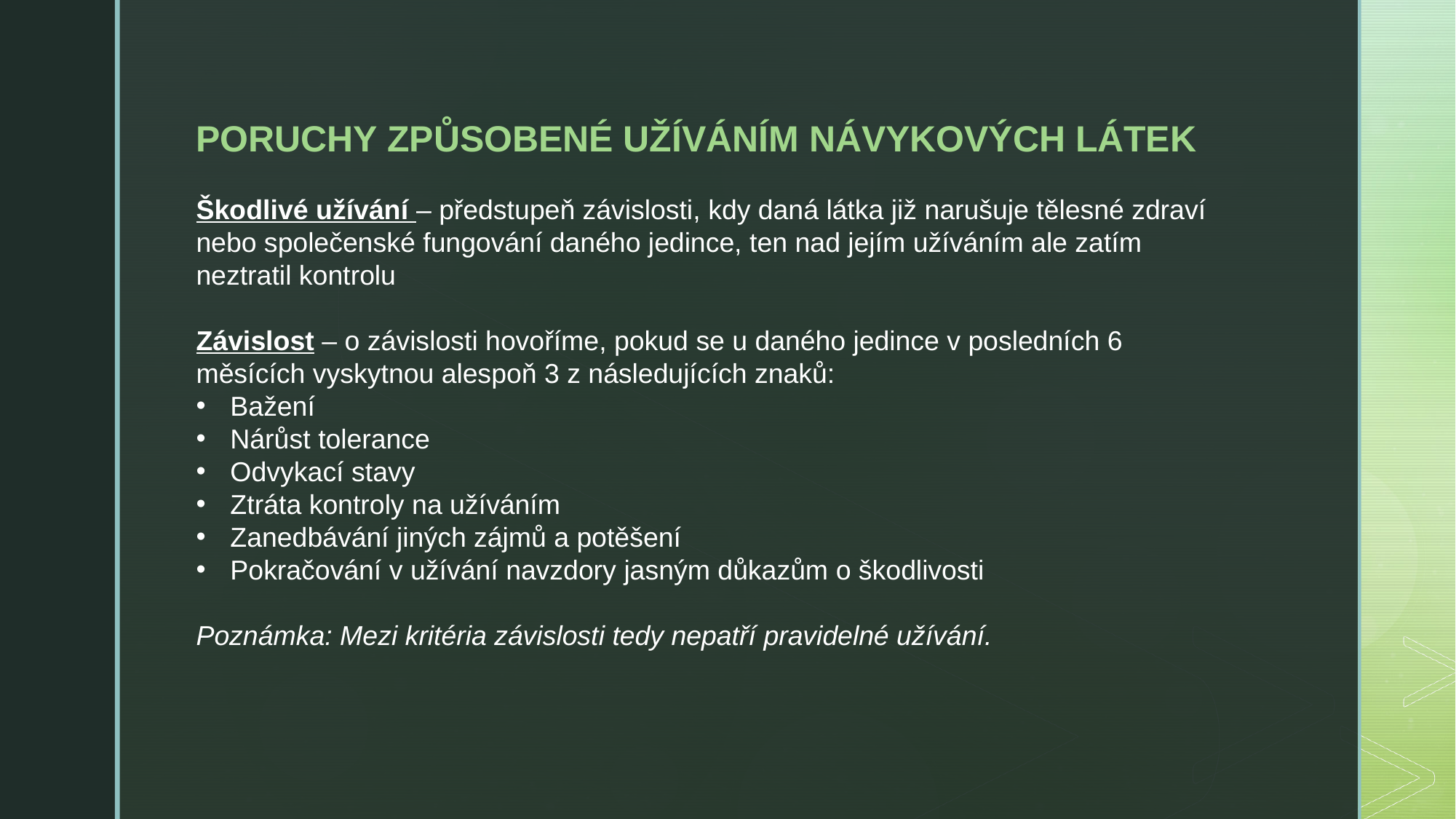

PORUCHY ZPŮSOBENÉ UŽÍVÁNÍM NÁVYKOVÝCH LÁTEK

Škodlivé užívání – předstupeň závislosti, kdy daná látka již narušuje tělesné zdraví nebo společenské fungování daného jedince, ten nad jejím užíváním ale zatím neztratil kontrolu

Závislost – o závislosti hovoříme, pokud se u daného jedince v posledních 6 měsících vyskytnou alespoň 3 z následujících znaků:
Bažení
Nárůst tolerance
Odvykací stavy
Ztráta kontroly na užíváním
Zanedbávání jiných zájmů a potěšení
Pokračování v užívání navzdory jasným důkazům o škodlivosti

Poznámka: Mezi kritéria závislosti tedy nepatří pravidelné užívání.